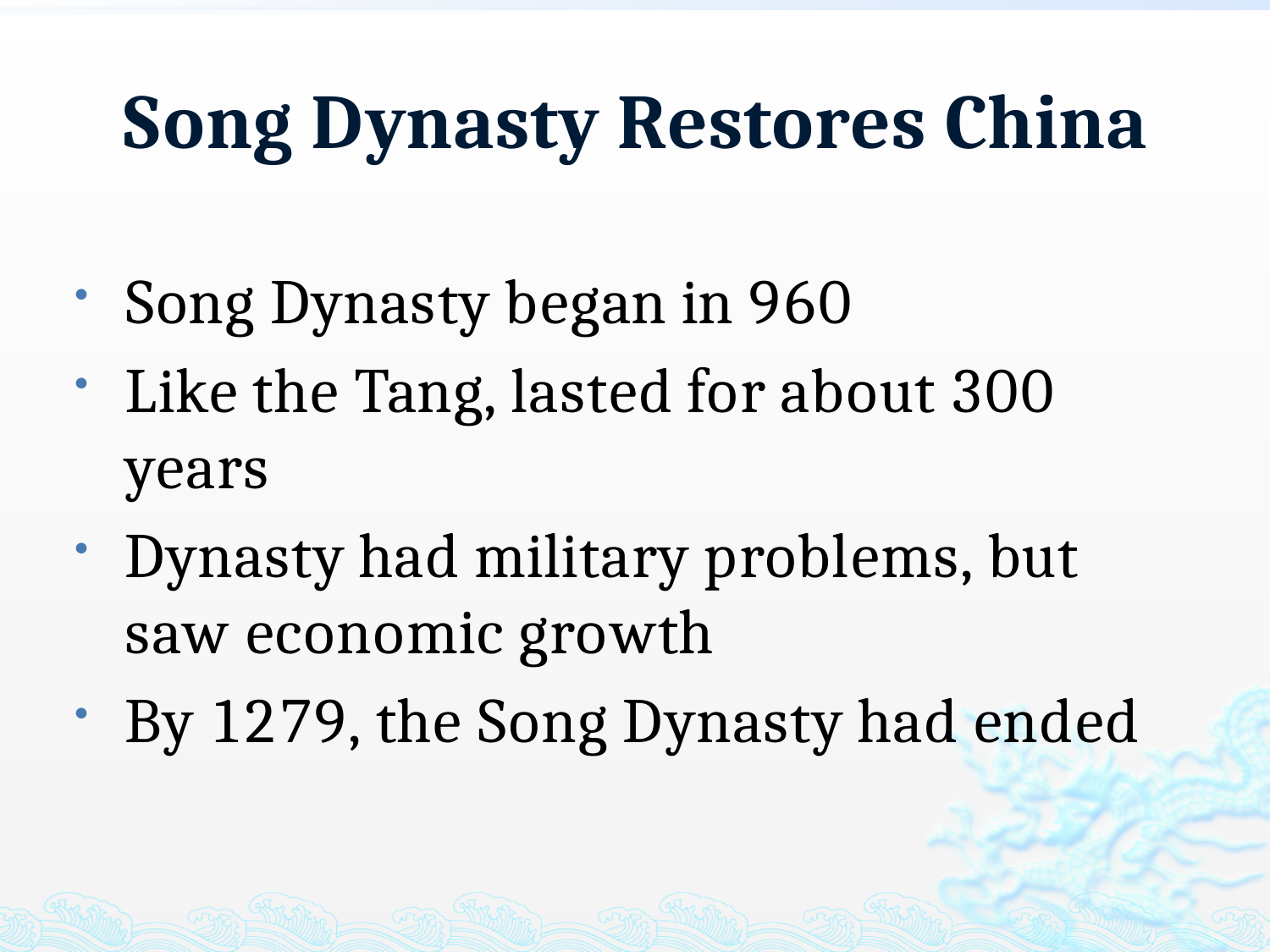

# Song Dynasty Restores China
Song Dynasty began in 960
Like the Tang, lasted for about 300 years
Dynasty had military problems, but saw economic growth
By 1279, the Song Dynasty had ended